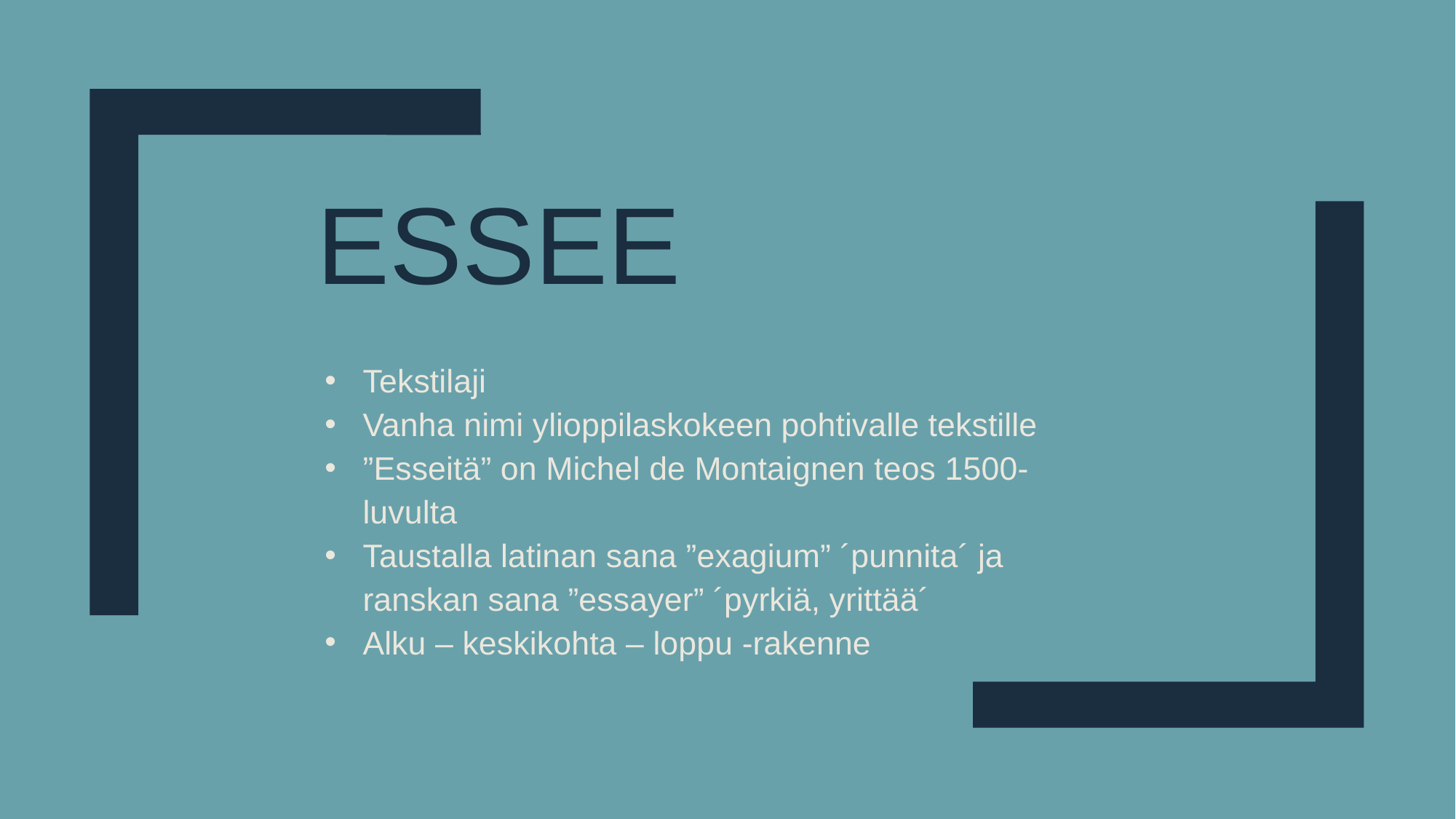

# Essee
Tekstilaji
Vanha nimi ylioppilaskokeen pohtivalle tekstille
”Esseitä” on Michel de Montaignen teos 1500-luvulta
Taustalla latinan sana ”exagium” ´punnita´ ja ranskan sana ”essayer” ´pyrkiä, yrittää´
Alku – keskikohta – loppu -rakenne